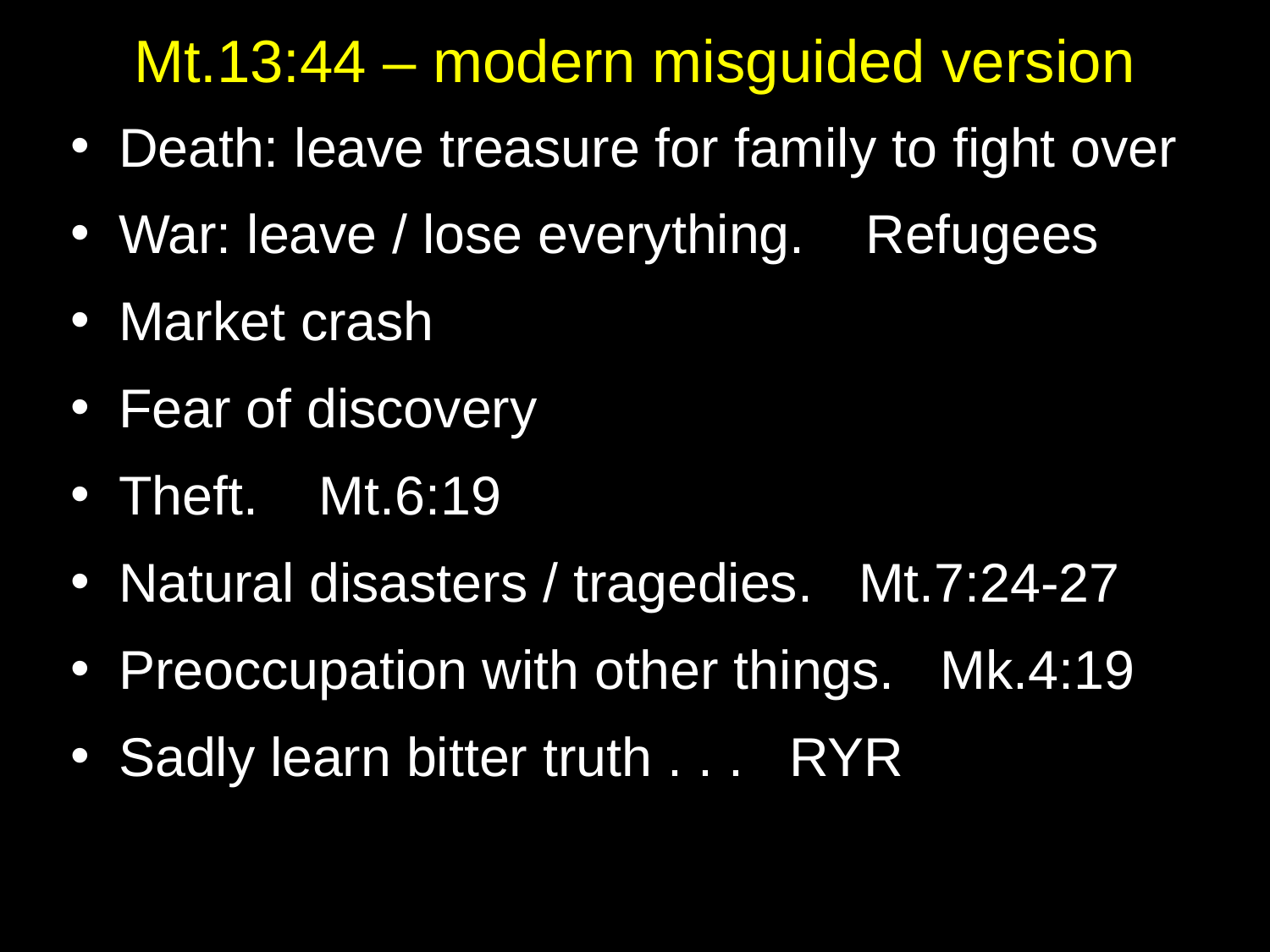

# Mt.13:44 – modern misguided version
Death: leave treasure for family to fight over
War: leave / lose everything.    Refugees
Market crash
Fear of discovery
Theft.    Mt.6:19
Natural disasters / tragedies.   Mt.7:24-27
Preoccupation with other things.   Mk.4:19
Sadly learn bitter truth . . .   RYR